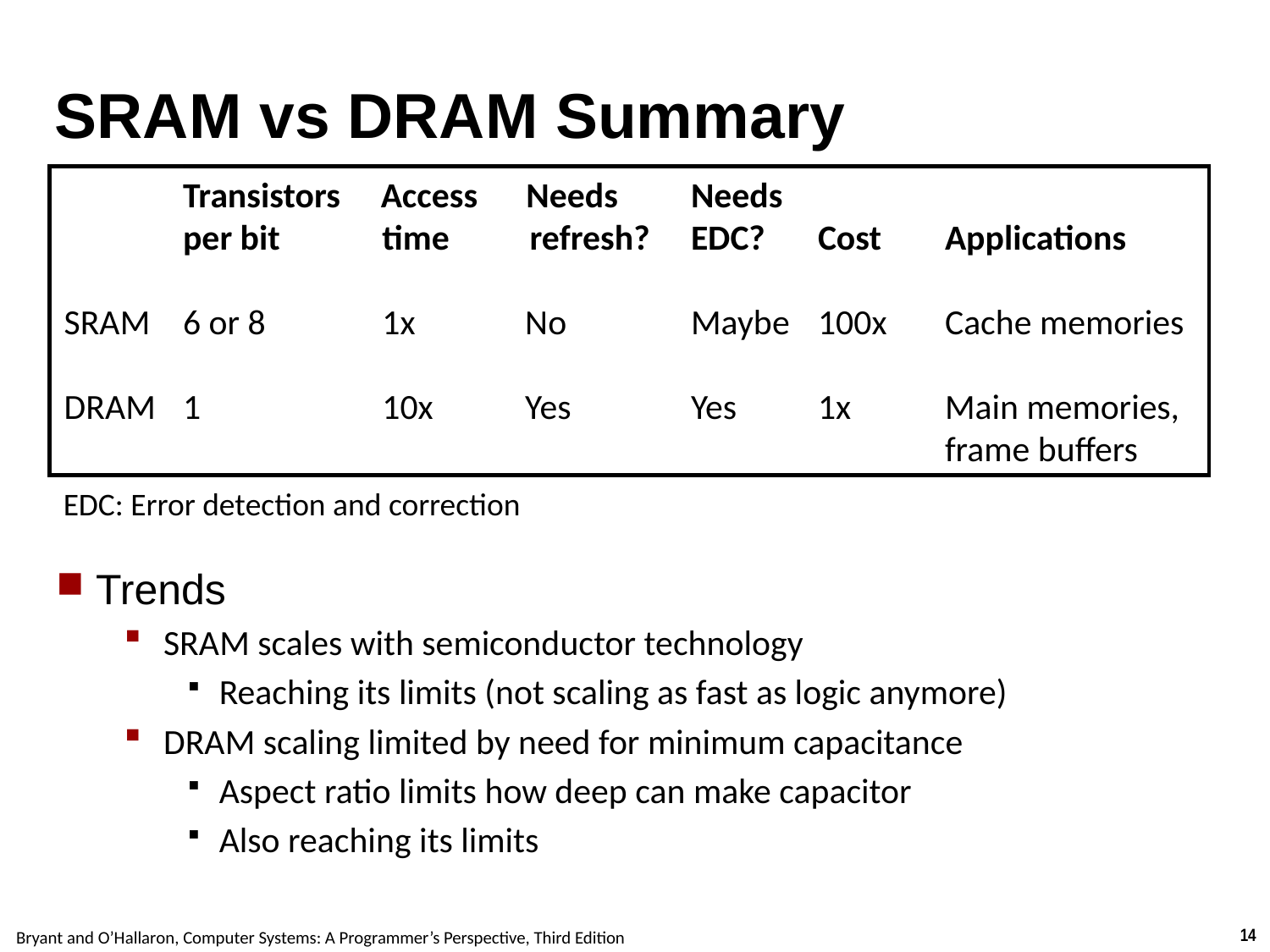

# SRAM vs DRAM Summary
	Transistors     Access      Needs	Needs
	per bit	         time          refresh?	EDC?	Cost	Applications

 SRAM	6 or 8	         1x	           No	Maybe	100x	Cache memories

 DRAM	1	         10x	           Yes	Yes	1x	Main memories,
						 	frame buffers
EDC: Error detection and correction
Trends
SRAM scales with semiconductor technology
Reaching its limits (not scaling as fast as logic anymore)
DRAM scaling limited by need for minimum capacitance
Aspect ratio limits how deep can make capacitor
Also reaching its limits